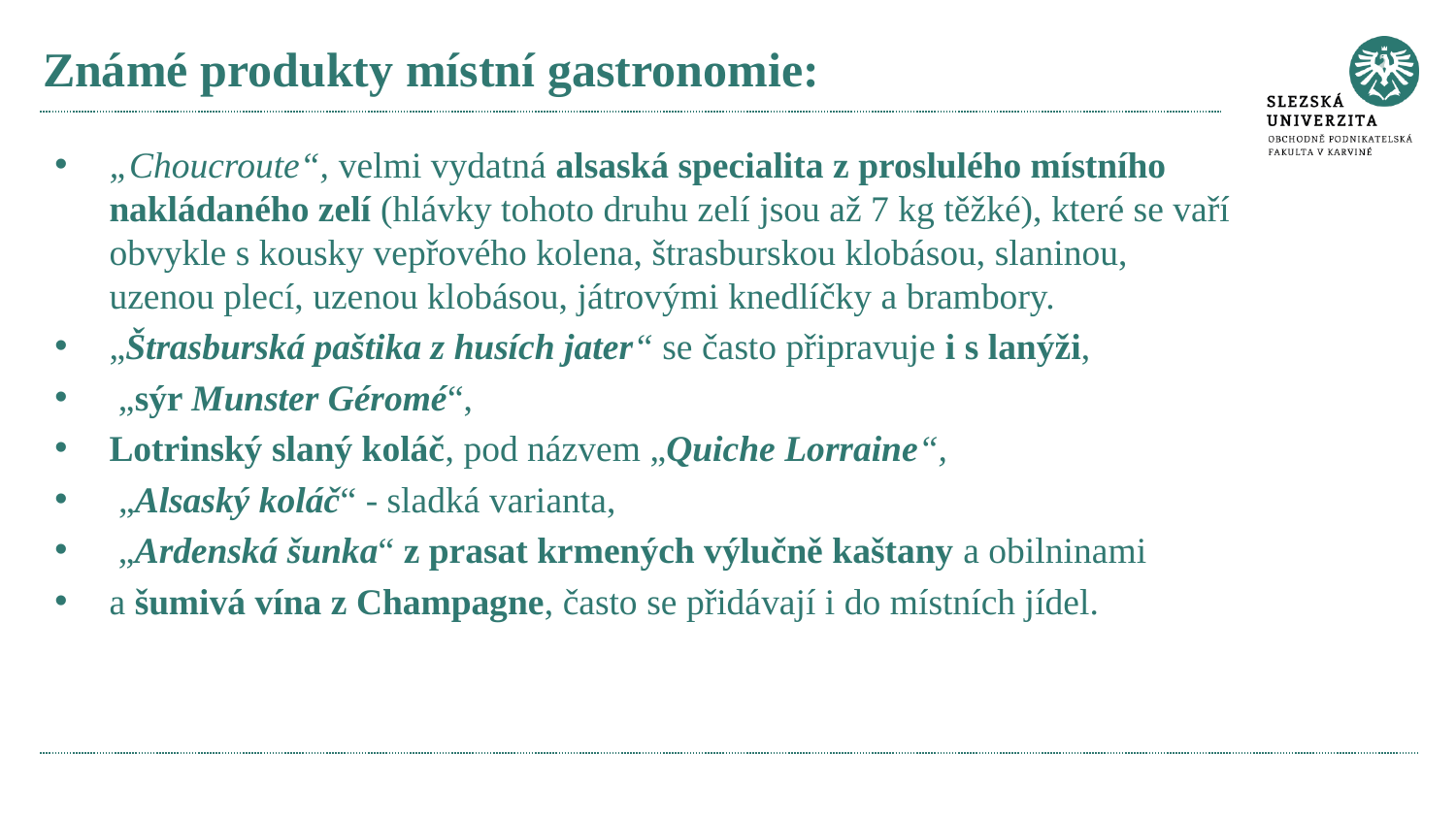

# Známé produkty místní gastronomie:
„Choucroute“, velmi vydatná alsaská specialita z proslulého místního nakládaného zelí (hlávky tohoto druhu zelí jsou až 7 kg těžké), které se vaří obvykle s kousky vepřového kolena, štrasburskou klobásou, slaninou, uzenou plecí, uzenou klobásou, játrovými knedlíčky a brambory.
„Štrasburská paštika z husích jater“ se často připravuje i s lanýži,
 „sýr Munster Géromé“,
Lotrinský slaný koláč, pod názvem „Quiche Lorraine“,
 „Alsaský koláč“ - sladká varianta,
 „Ardenská šunka“ z prasat krmených výlučně kaštany a obilninami
a šumivá vína z Champagne, často se přidávají i do místních jídel.